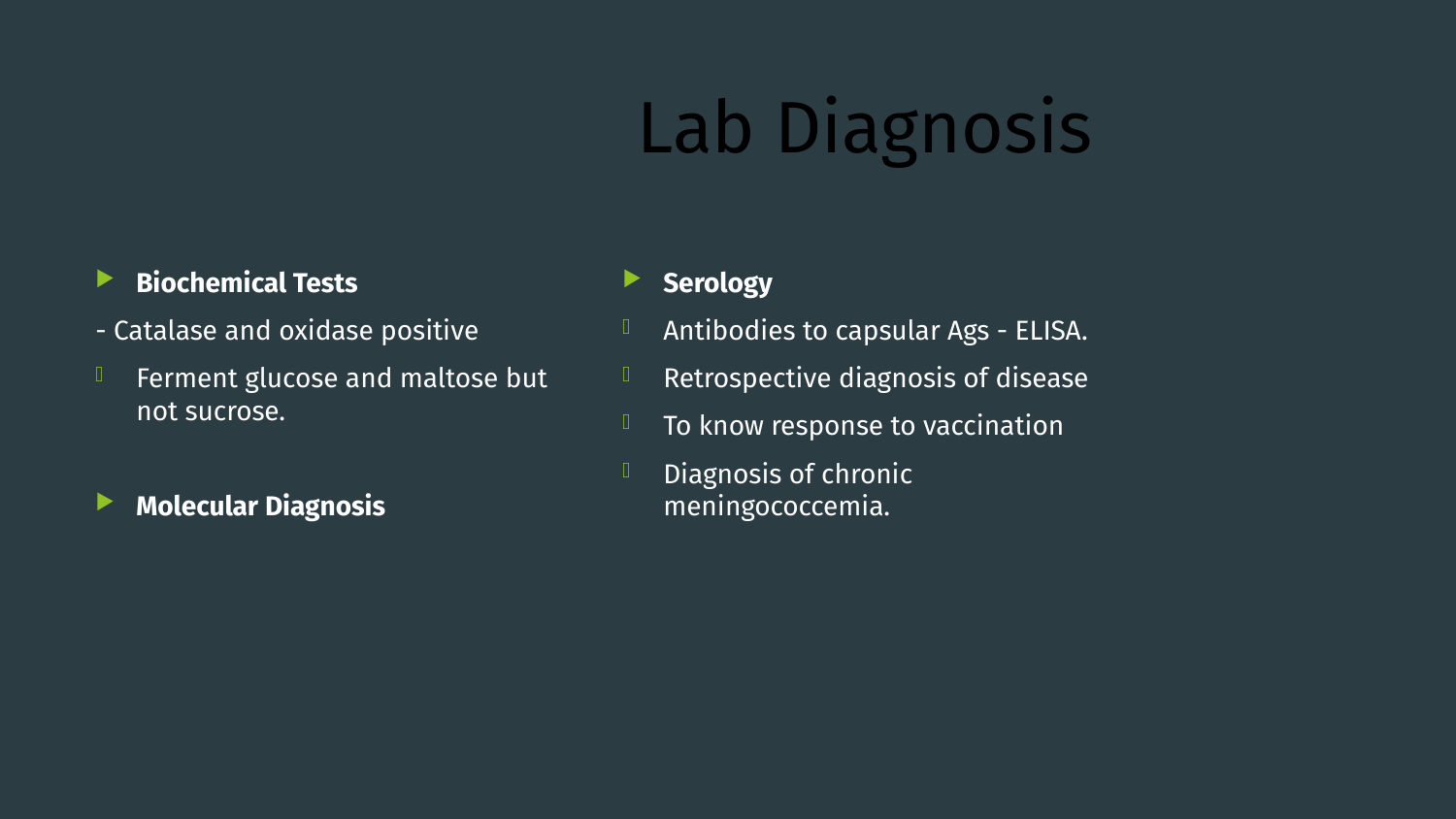

# Lab Diagnosis
Biochemical Tests
- Catalase and oxidase positive
Ferment glucose and maltose but not sucrose.

Molecular Diagnosis
Serology
Antibodies to capsular Ags - ELISA.
Retrospective diagnosis of disease
To know response to vaccination
Diagnosis of chronic meningococcemia.